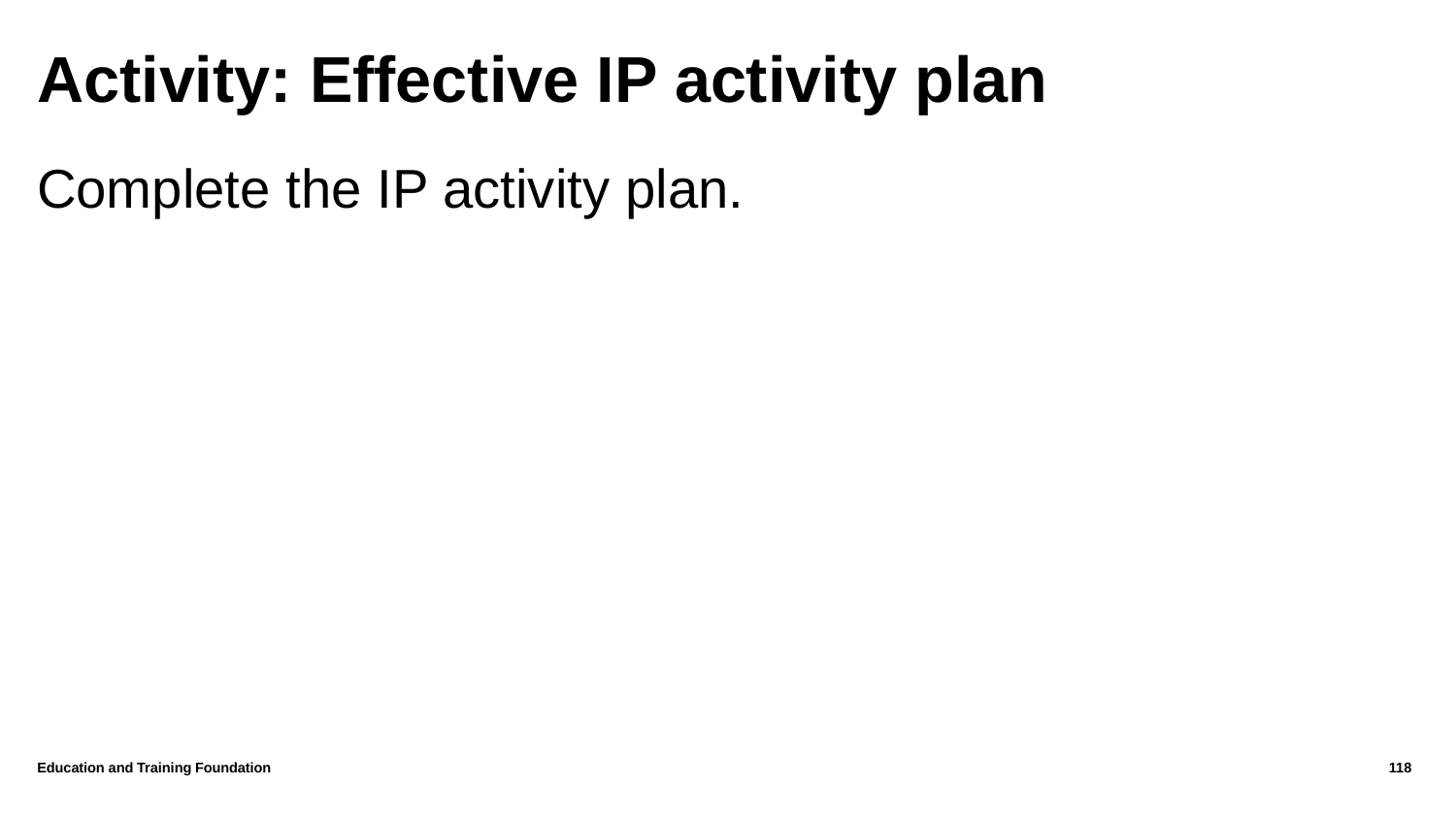

# Activity: Effective IP activity plan
Complete the IP activity plan.
Education and Training Foundation
118